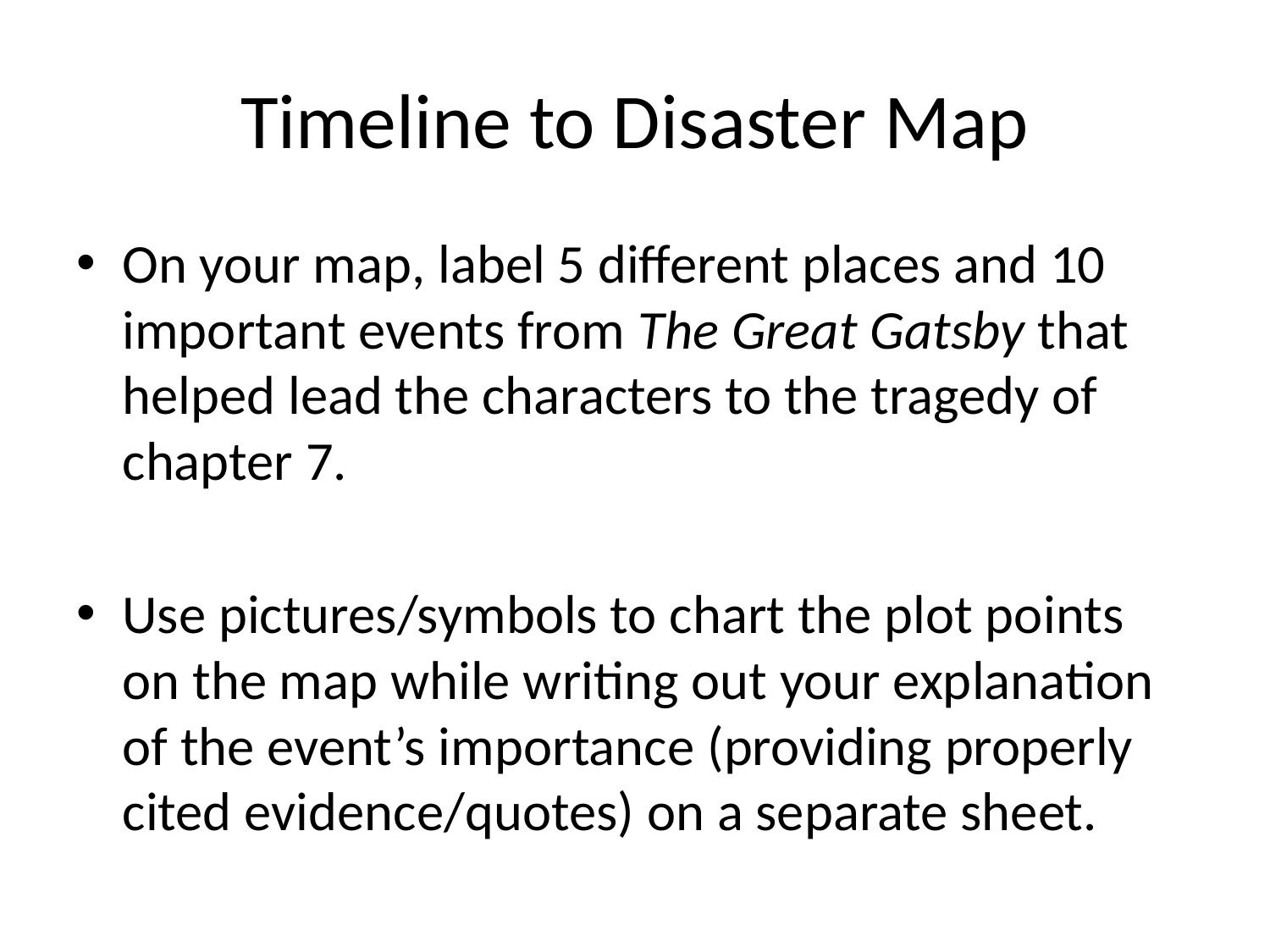

# Timeline to Disaster Map
On your map, label 5 different places and 10 important events from The Great Gatsby that helped lead the characters to the tragedy of chapter 7.

Use pictures/symbols to chart the plot points on the map while writing out your explanation of the event’s importance (providing properly cited evidence/quotes) on a separate sheet.